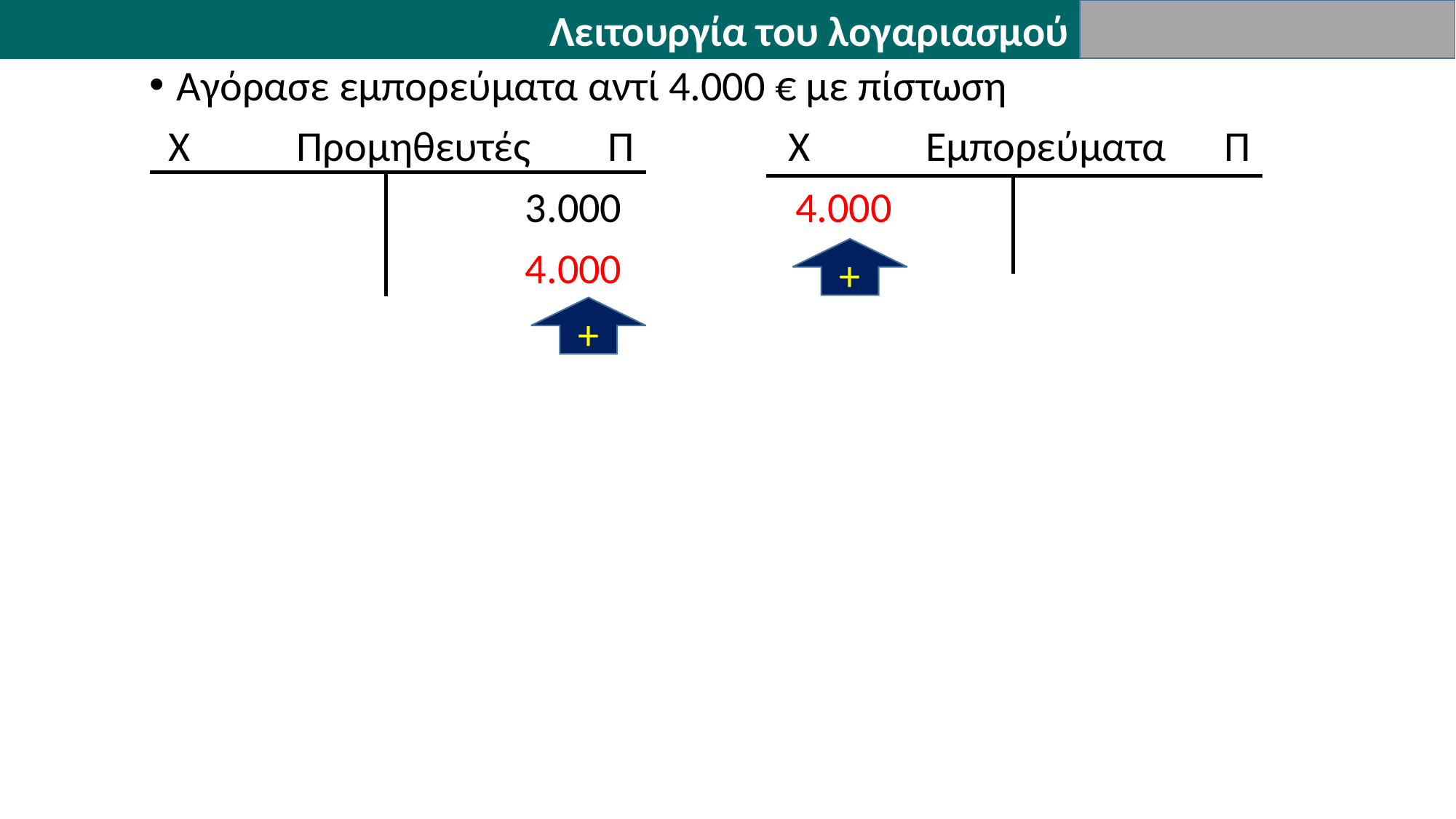

Λειτουργία του λογαριασμού

Αγόρασε εμπορεύματα αντί 4.000 € με πίστωση
  Χ           Προμηθευτές        Π                Χ            Εμπορεύματα      Π
                                       3.000                  4.000
                                       4.000

+
+